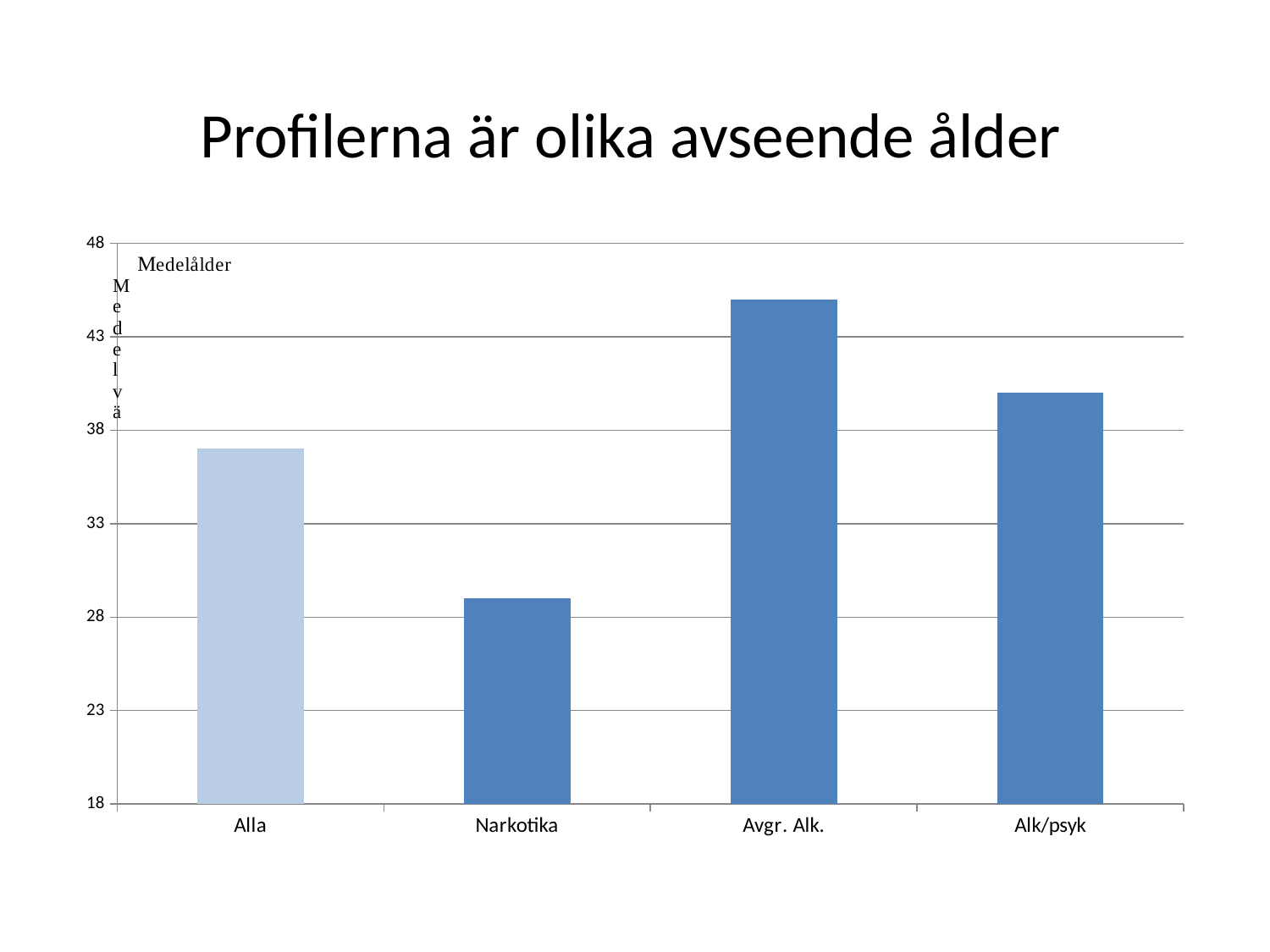

# Profilerna är olika avseende ålder

### Chart

| Category | Ålder |
|---|---|
| Alla | 37.0 |
| Narkotika | 29.0 |
| Avgr. Alk. | 45.0 |
| Alk/psyk | 40.0 |